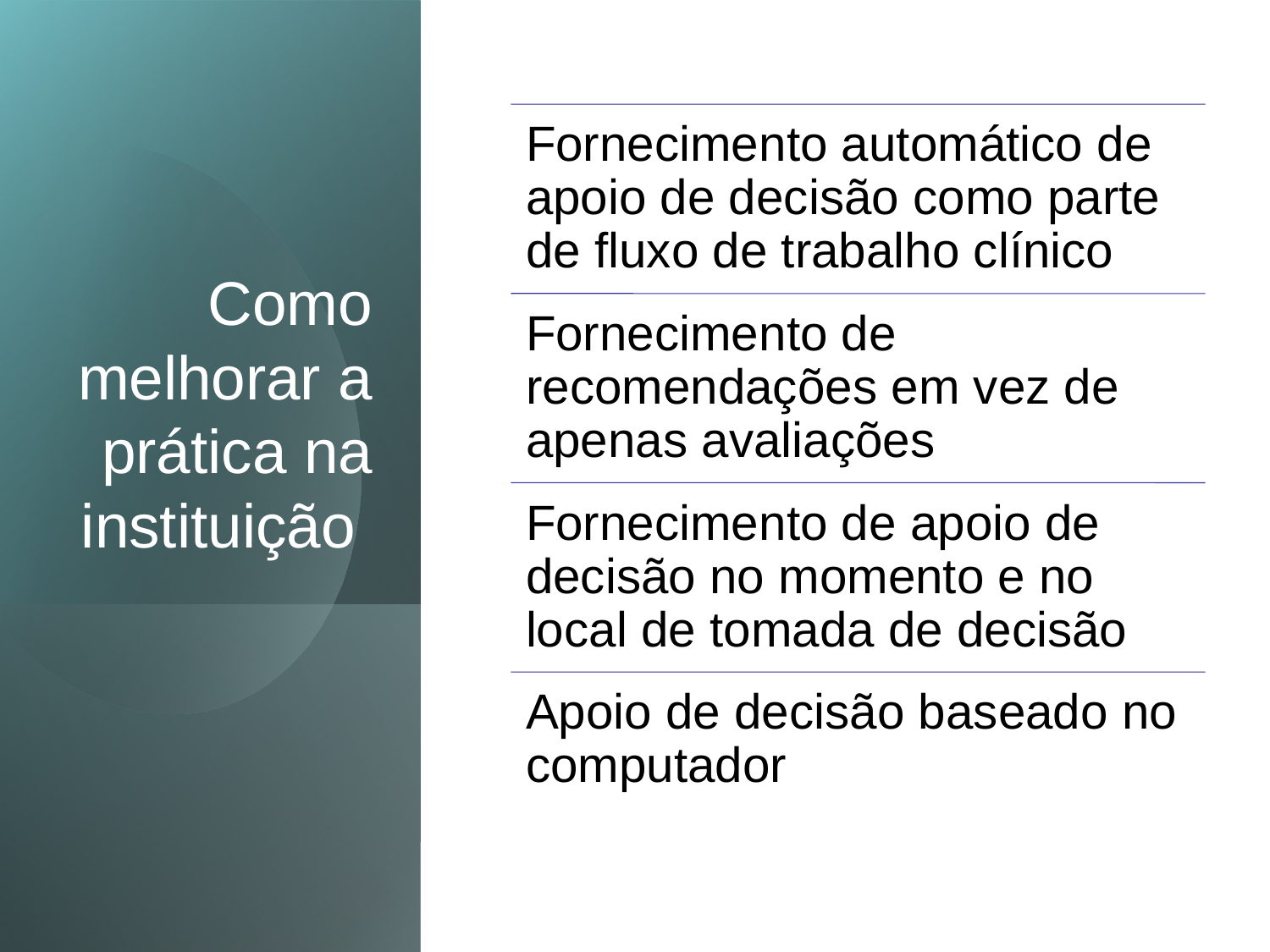

Fornecimento automático de apoio de decisão como parte de fluxo de trabalho clínico
Fornecimento de recomendações em vez de apenas avaliações
Fornecimento de apoio de decisão no momento e no local de tomada de decisão
Apoio de decisão baseado no computador

# Como melhorar a prática na instituição